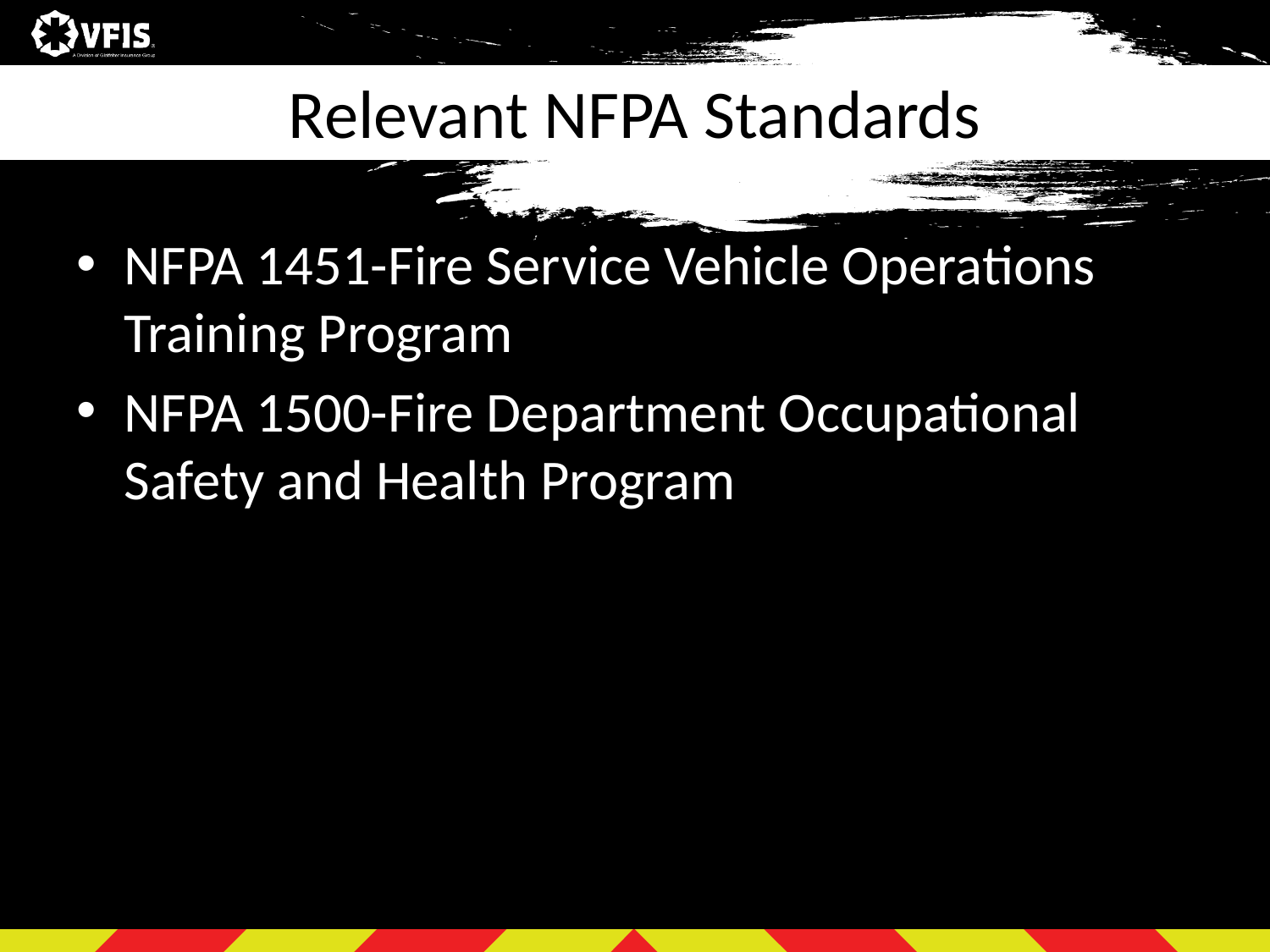

# Relevant NFPA Standards
NFPA 1451-Fire Service Vehicle Operations Training Program
NFPA 1500-Fire Department Occupational Safety and Health Program